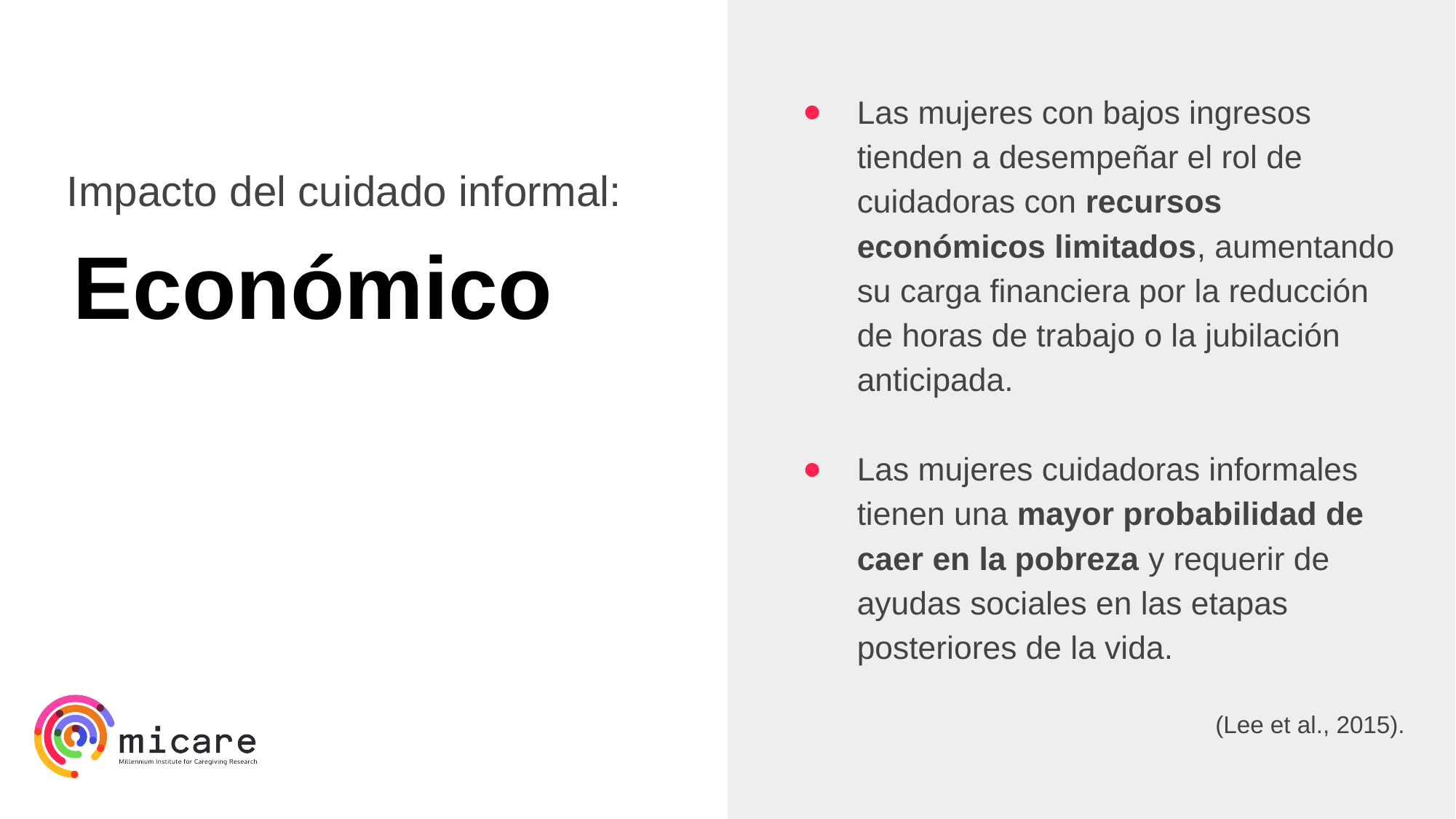

Las mujeres con bajos ingresos tienden a desempeñar el rol de cuidadoras con recursos económicos limitados, aumentando su carga financiera por la reducción de horas de trabajo o la jubilación anticipada.

Las mujeres cuidadoras informales tienen una mayor probabilidad de caer en la pobreza y requerir de ayudas sociales en las etapas posteriores de la vida.

(Lee et al., 2015).
Impacto del cuidado informal:
# Económico